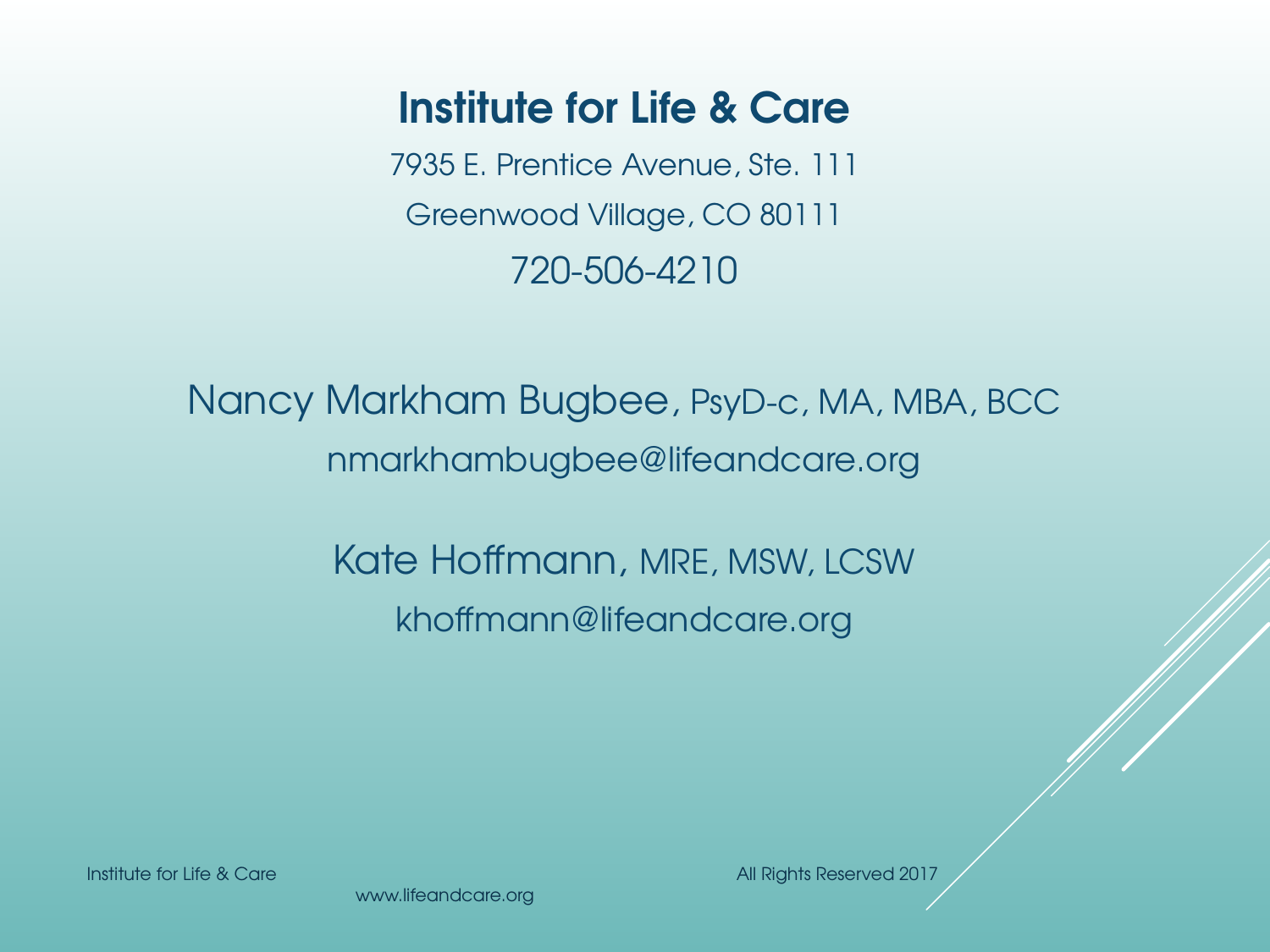

Institute for Life & Care
7935 E. Prentice Avenue, Ste. 111
Greenwood Village, CO 80111
720-506-4210

Nancy Markham Bugbee, PsyD-c, MA, MBA, BCC
nmarkhambugbee@lifeandcare.org
Kate Hoffmann, MRE, MSW, LCSW
khoffmann@lifeandcare.org
Institute for Life & Care                   			   All Rights Reserved 2017       				   www.lifeandcare.org